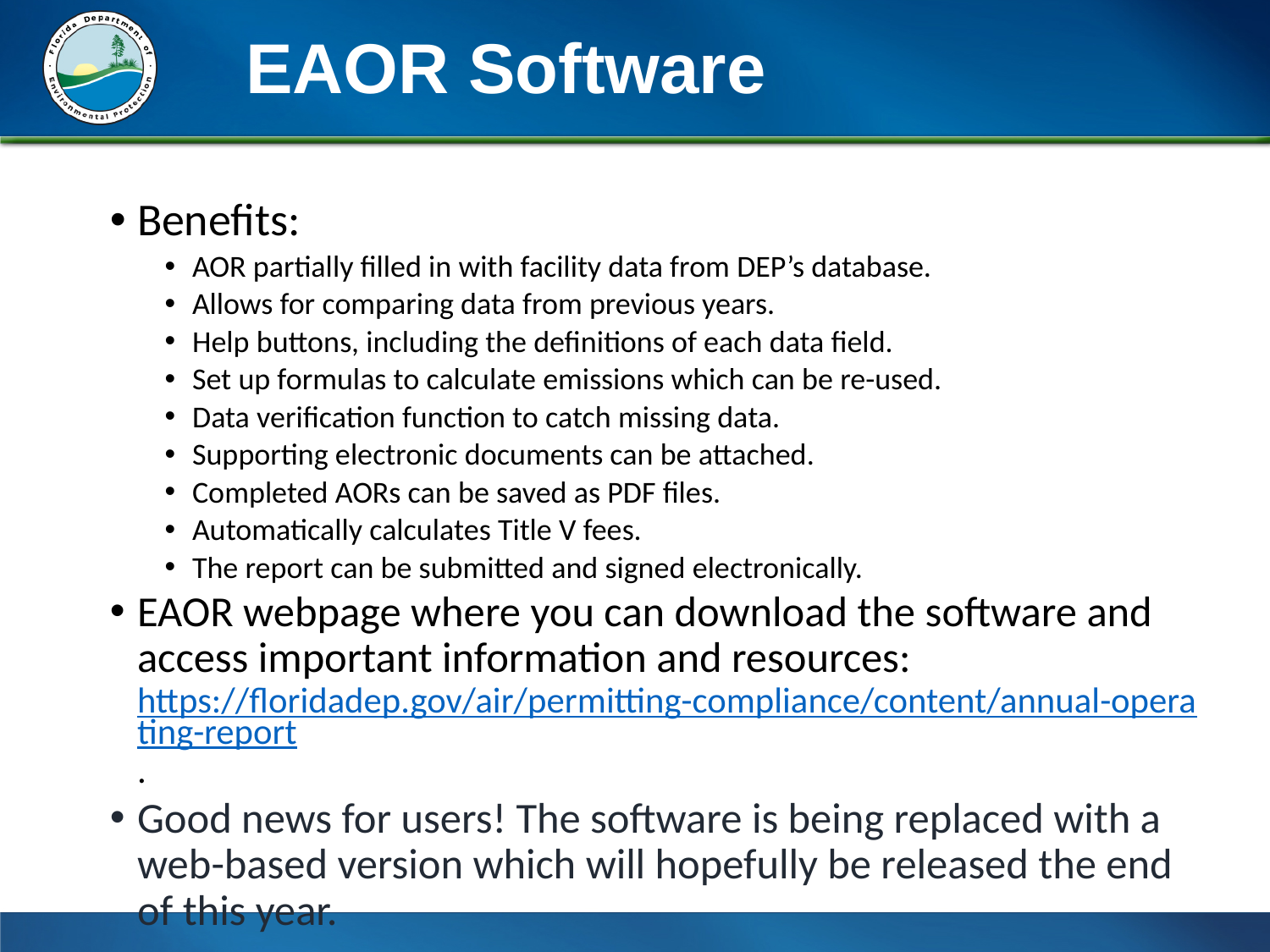

EAOR Software
Benefits:
AOR partially filled in with facility data from DEP’s database.
Allows for comparing data from previous years.
Help buttons, including the definitions of each data field.
Set up formulas to calculate emissions which can be re-used.
Data verification function to catch missing data.
Supporting electronic documents can be attached.
Completed AORs can be saved as PDF files.
Automatically calculates Title V fees.
The report can be submitted and signed electronically.
EAOR webpage where you can download the software and access important information and resources: https://floridadep.gov/air/permitting-compliance/content/annual-operating-report.
Good news for users! The software is being replaced with a web-based version which will hopefully be released the end of this year.